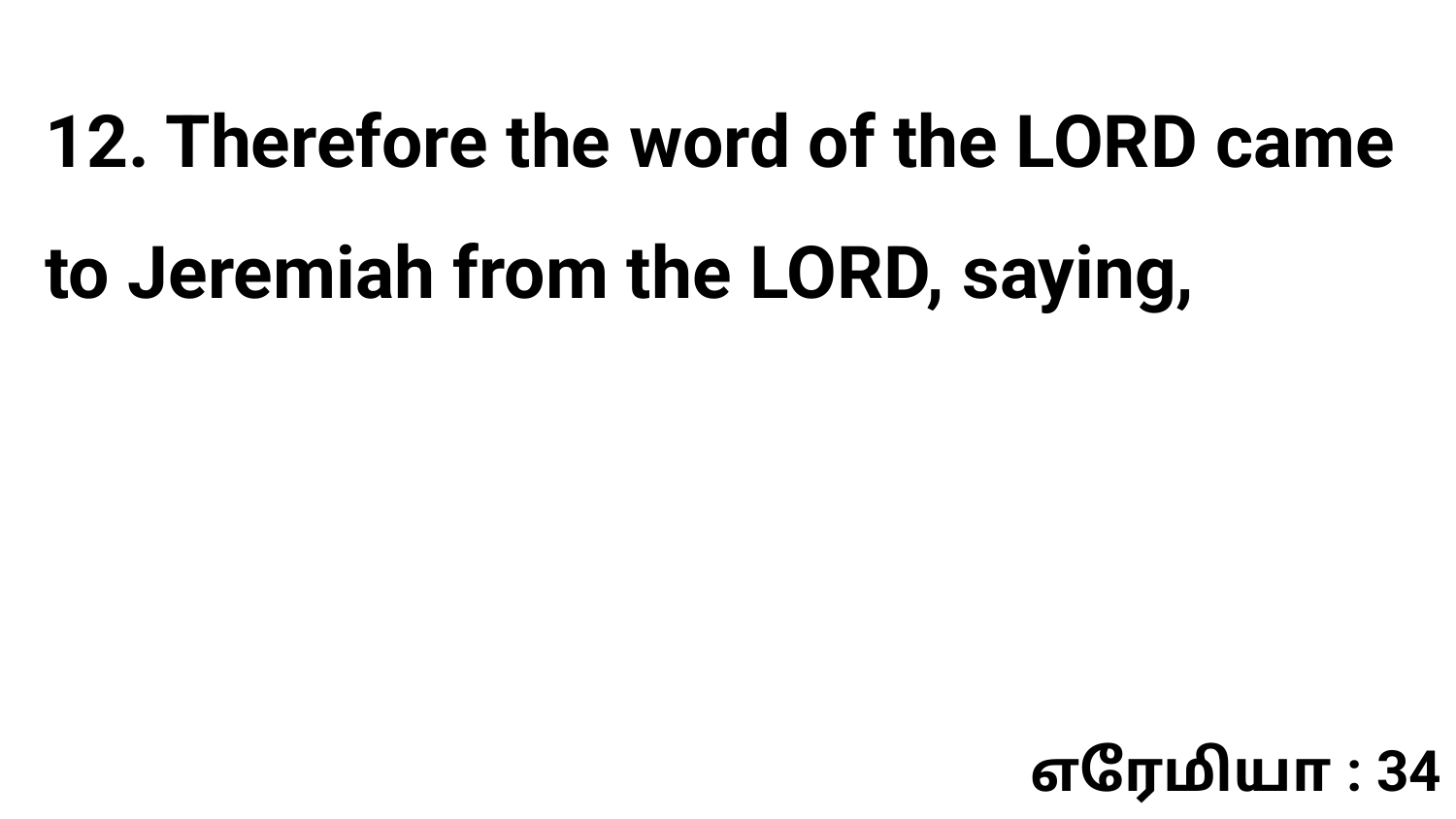

12. Therefore the word of the LORD came to Jeremiah from the LORD, saying,
எரேமியா : 34